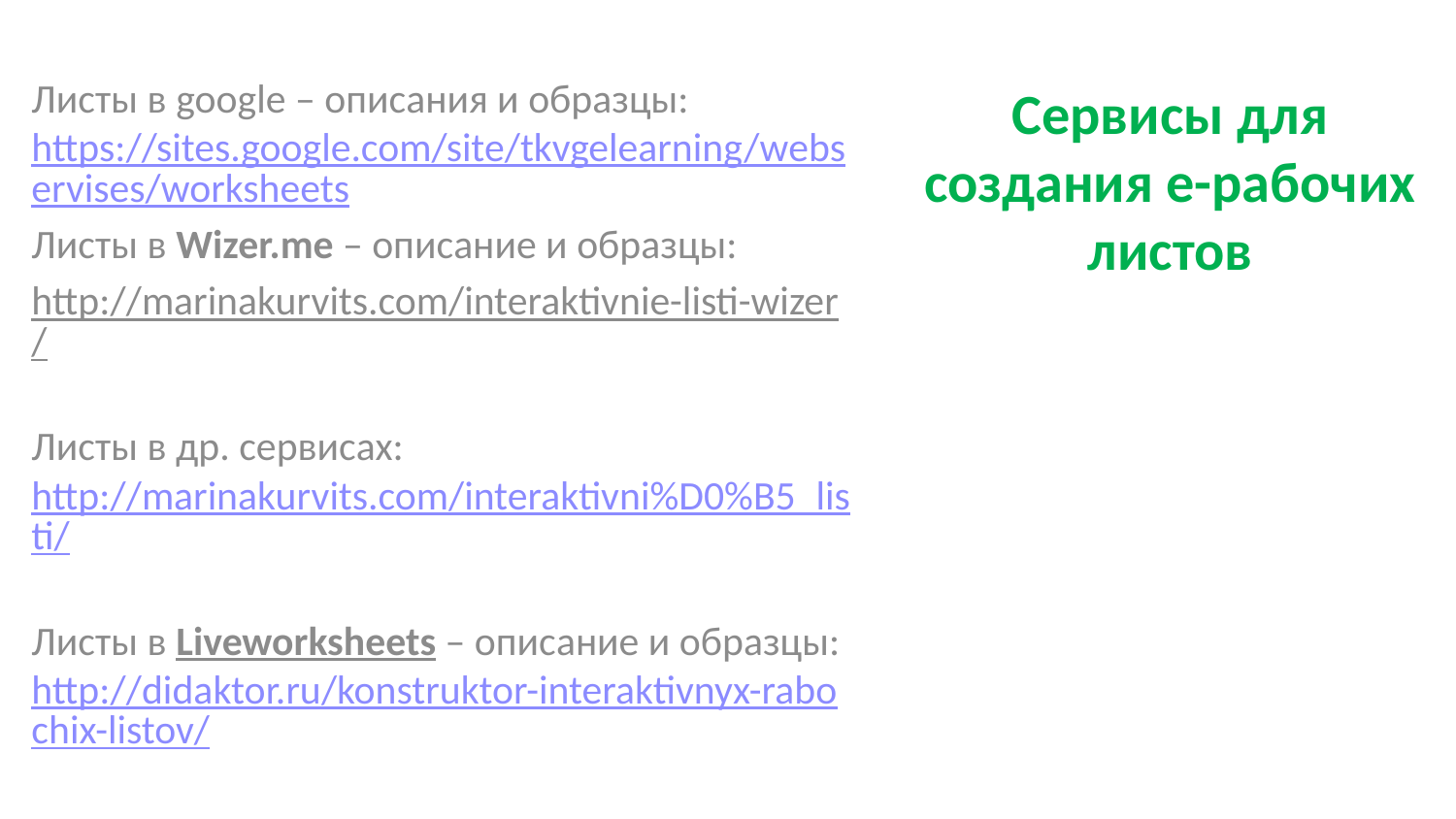

Листы в google – описания и образцы: https://sites.google.com/site/tkvgelearning/webservises/worksheets
Листы в Wizer.me – описание и образцы:
http://marinakurvits.com/interaktivnie-listi-wizer/
Листы в др. сервисах: http://marinakurvits.com/interaktivni%D0%B5_listi/
Листы в Liveworksheets – описание и образцы: http://didaktor.ru/konstruktor-interaktivnyx-rabochix-listov/
Сервисы для создания е-рабочих листов